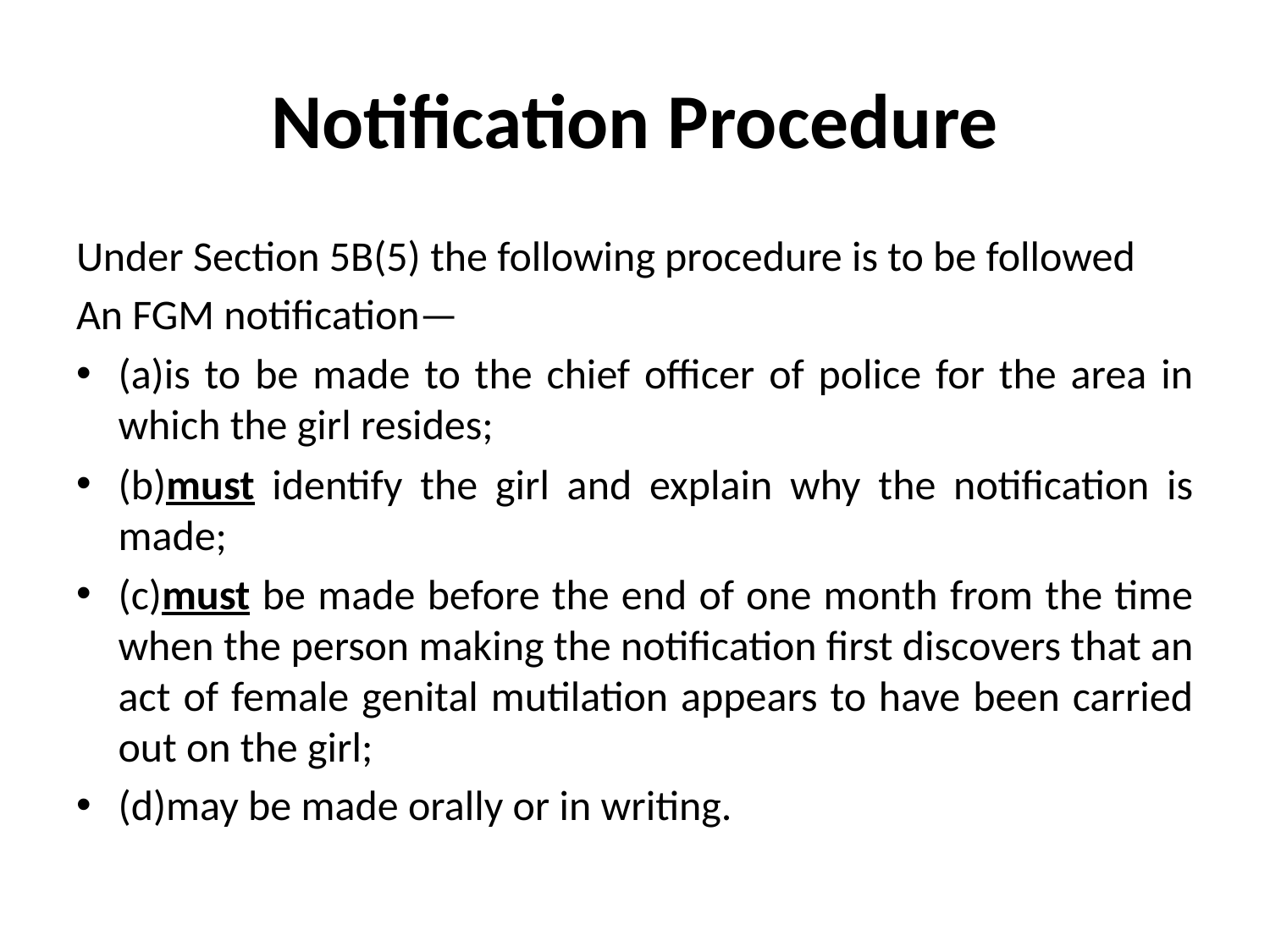

# Notification Procedure
Under Section 5B(5) the following procedure is to be followed
An FGM notification—
(a)is to be made to the chief officer of police for the area in which the girl resides;
(b)must identify the girl and explain why the notification is made;
(c)must be made before the end of one month from the time when the person making the notification first discovers that an act of female genital mutilation appears to have been carried out on the girl;
(d)may be made orally or in writing.